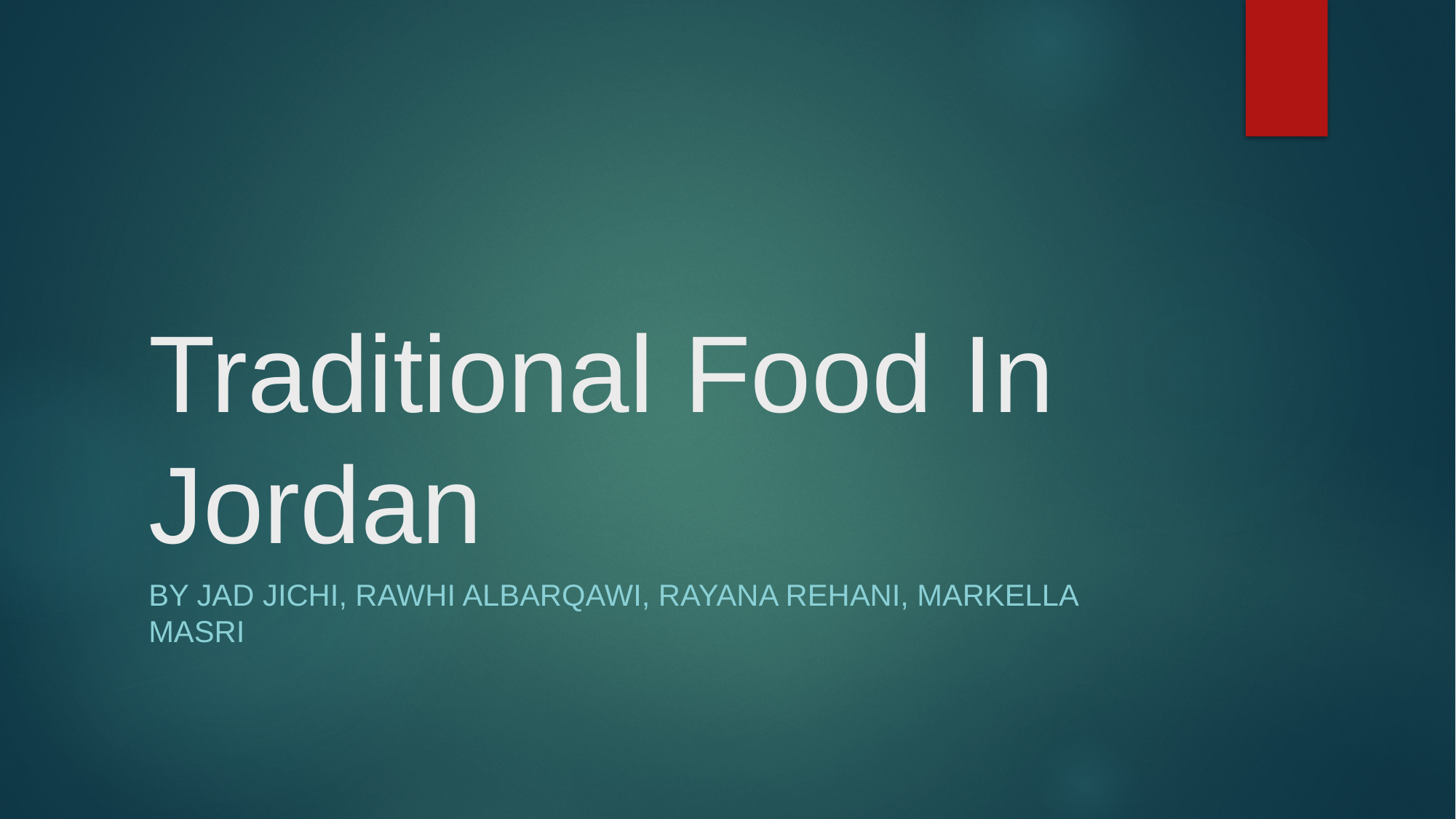

# Traditional Food In Jordan
By Jad Jichi, Rawhi Albarqawi, Rayana Rehani, Markella Masri